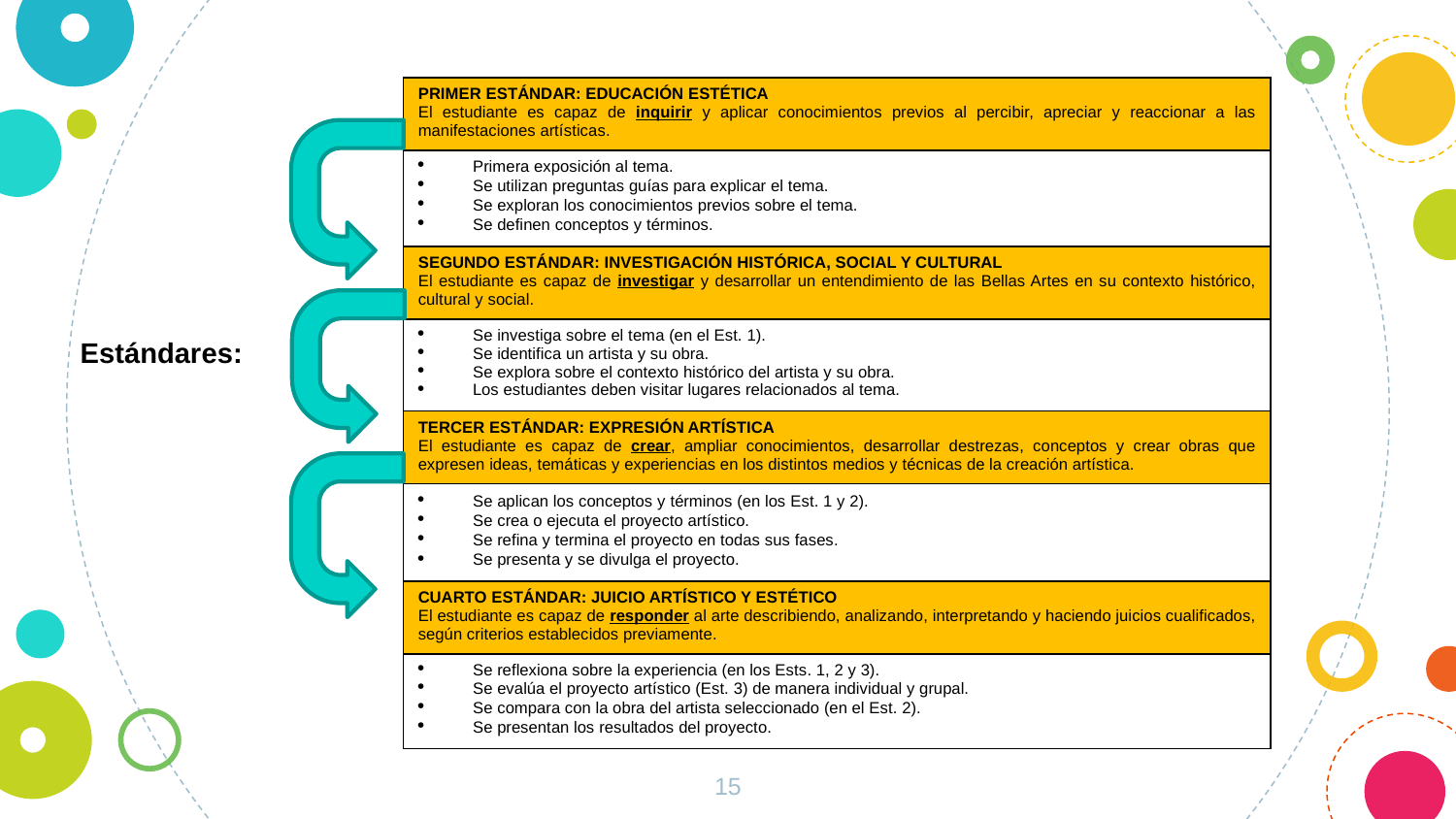

| PRIMER ESTÁNDAR: EDUCACIÓN ESTÉTICA El estudiante es capaz de inquirir y aplicar conocimientos previos al percibir, apreciar y reaccionar a las manifestaciones artísticas. |
| --- |
| Primera exposición al tema. Se utilizan preguntas guías para explicar el tema. Se exploran los conocimientos previos sobre el tema. Se definen conceptos y términos. |
| SEGUNDO ESTÁNDAR: INVESTIGACIÓN HISTÓRICA, SOCIAL Y CULTURAL El estudiante es capaz de investigar y desarrollar un entendimiento de las Bellas Artes en su contexto histórico, cultural y social. |
| Se investiga sobre el tema (en el Est. 1). Se identifica un artista y su obra. Se explora sobre el contexto histórico del artista y su obra. Los estudiantes deben visitar lugares relacionados al tema. |
| TERCER ESTÁNDAR: EXPRESIÓN ARTÍSTICA El estudiante es capaz de crear, ampliar conocimientos, desarrollar destrezas, conceptos y crear obras que expresen ideas, temáticas y experiencias en los distintos medios y técnicas de la creación artística. |
| Se aplican los conceptos y términos (en los Est. 1 y 2). Se crea o ejecuta el proyecto artístico. Se refina y termina el proyecto en todas sus fases. Se presenta y se divulga el proyecto. |
| CUARTO ESTÁNDAR: JUICIO ARTÍSTICO Y ESTÉTICO El estudiante es capaz de responder al arte describiendo, analizando, interpretando y haciendo juicios cualificados, según criterios establecidos previamente. |
| Se reflexiona sobre la experiencia (en los Ests. 1, 2 y 3). Se evalúa el proyecto artístico (Est. 3) de manera individual y grupal. Se compara con la obra del artista seleccionado (en el Est. 2). Se presentan los resultados del proyecto. |

Estándares:

15